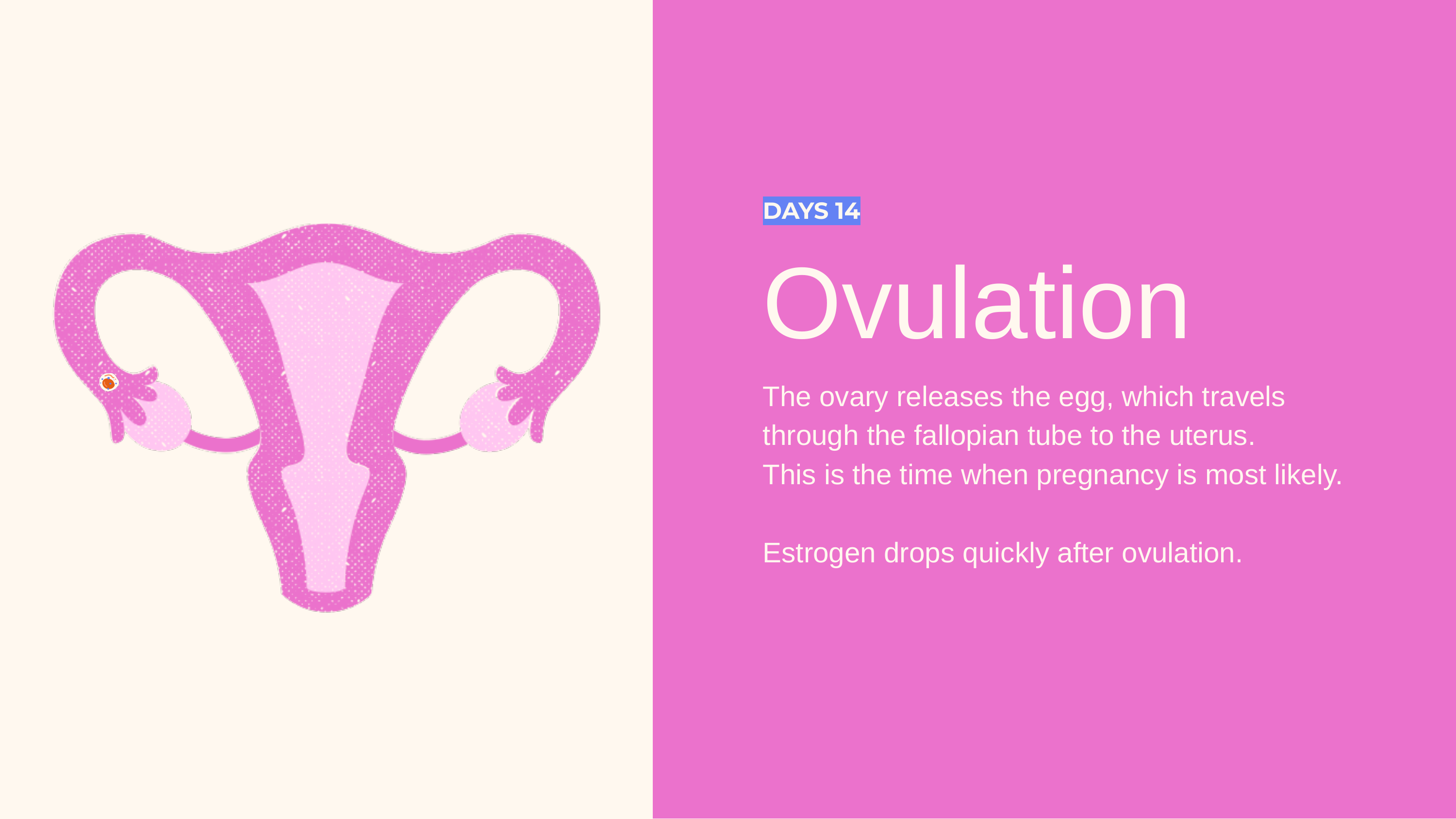

DAYS 14

Ovulation

The ovary releases the egg, which travels through the fallopian tube to the uterus.
This is the time when pregnancy is most likely.

Estrogen drops quickly after ovulation.